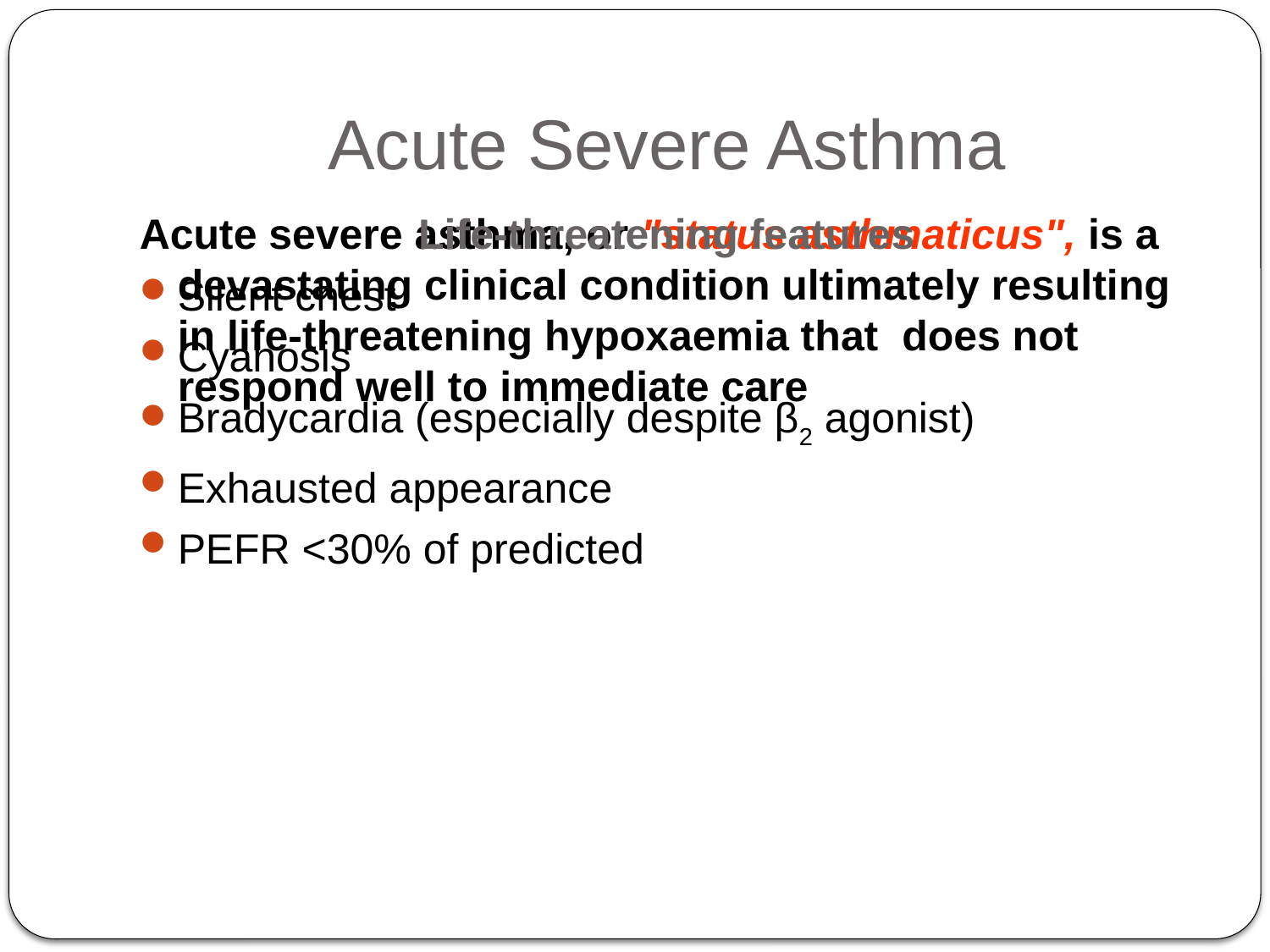

# Acute Severe Asthma
Acute severe asthma, or "status asthmaticus", is a devastating clinical condition ultimately resulting in life-threatening hypoxaemia that  does not respond well to immediate care

Life-threatening features
Silent chest
Cyanosis
Bradycardia (especially despite β2 agonist)
Exhausted appearance
PEFR <30% of predicted